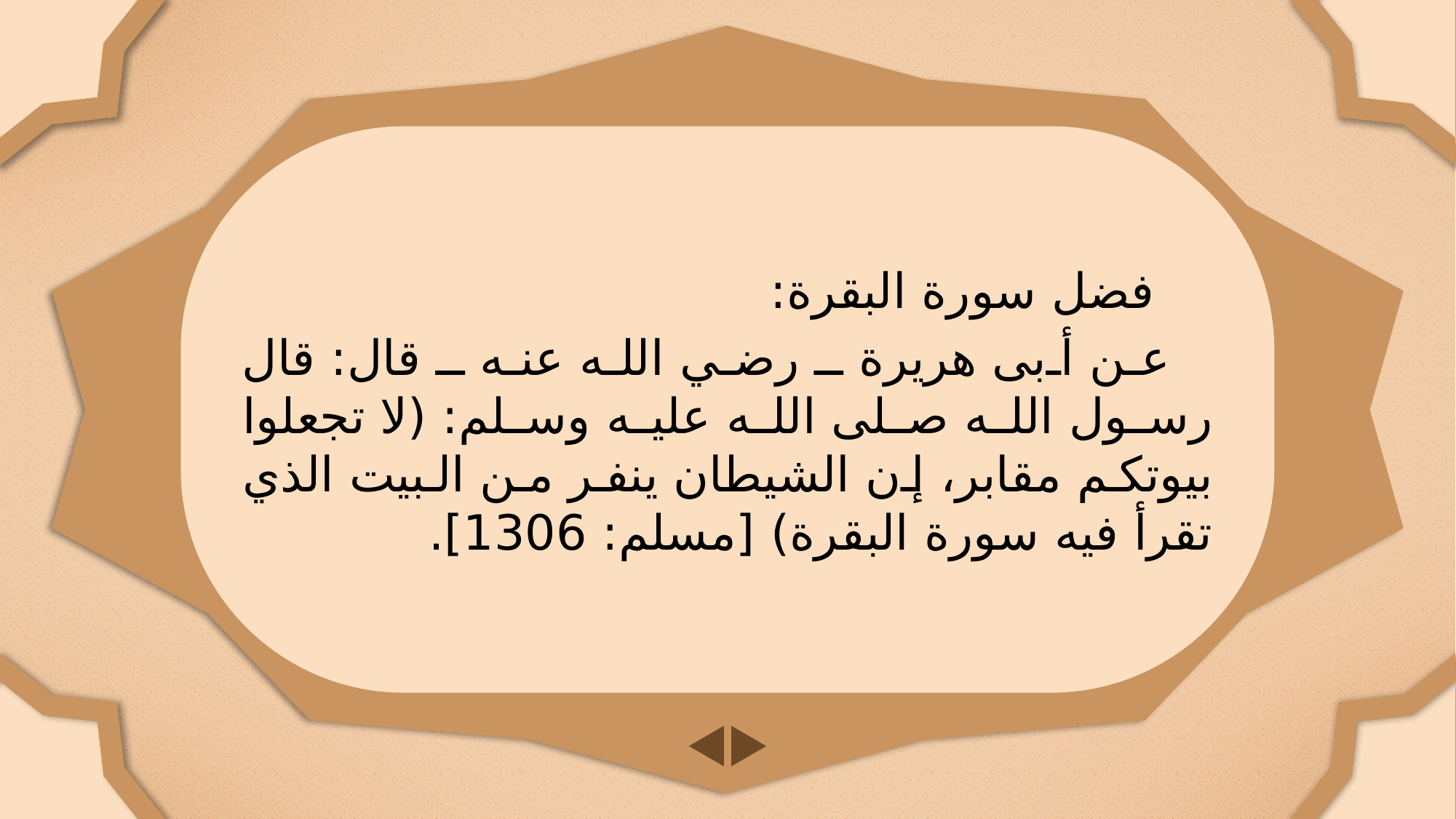

فضل سورة البقرة:
عن أبى هريرة ـ رضي الله عنه ـ قال: قال رسول الله صلى الله عليه وسلم: (لا تجعلوا بيوتكم مقابر، إن الشيطان ينفر من البيت الذي تقرأ فيه سورة البقرة) [مسلم: 1306].